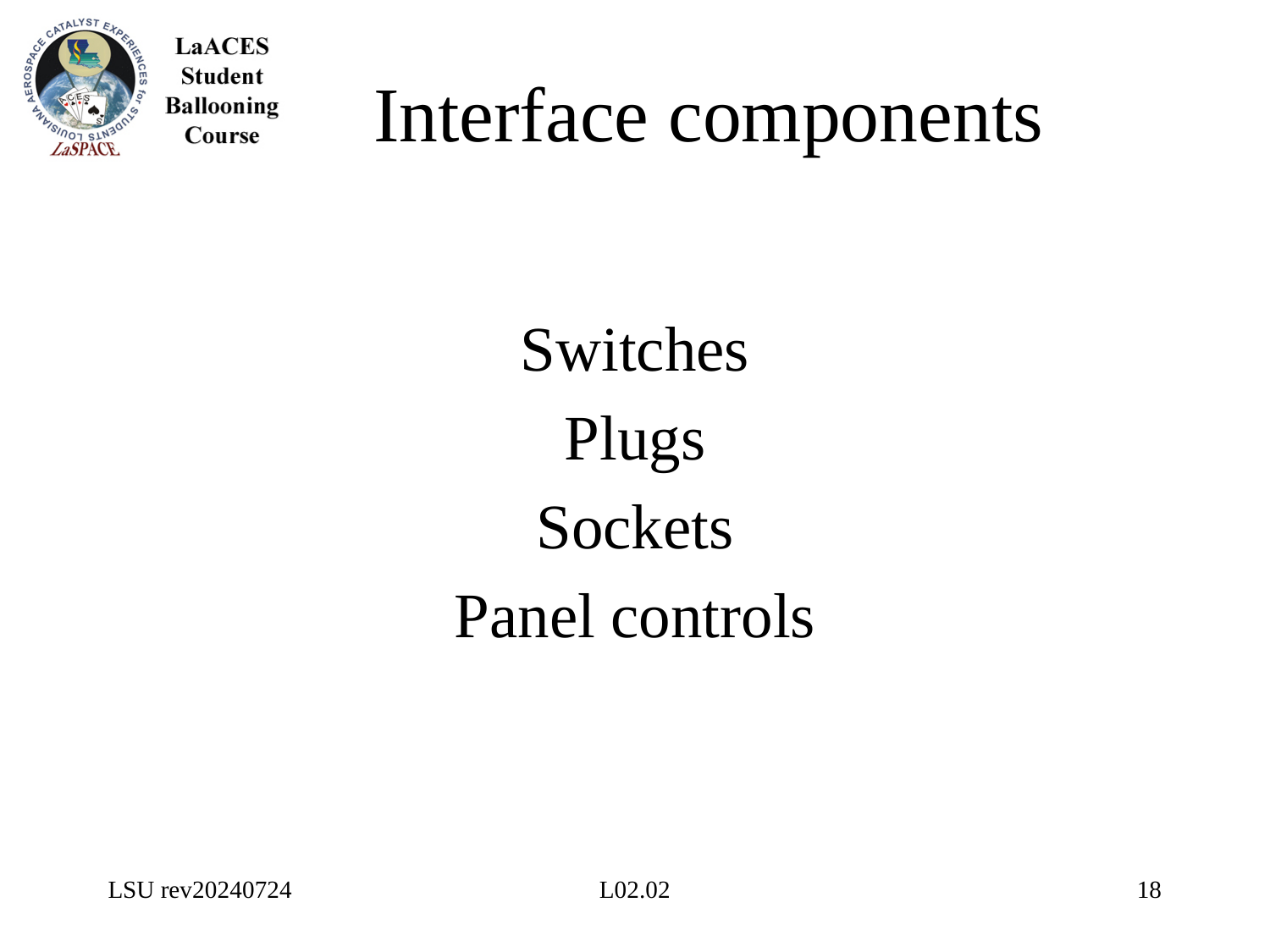

# Interface components
Switches
Plugs
Sockets
Panel controls
LSU rev20240724
L02.02
18